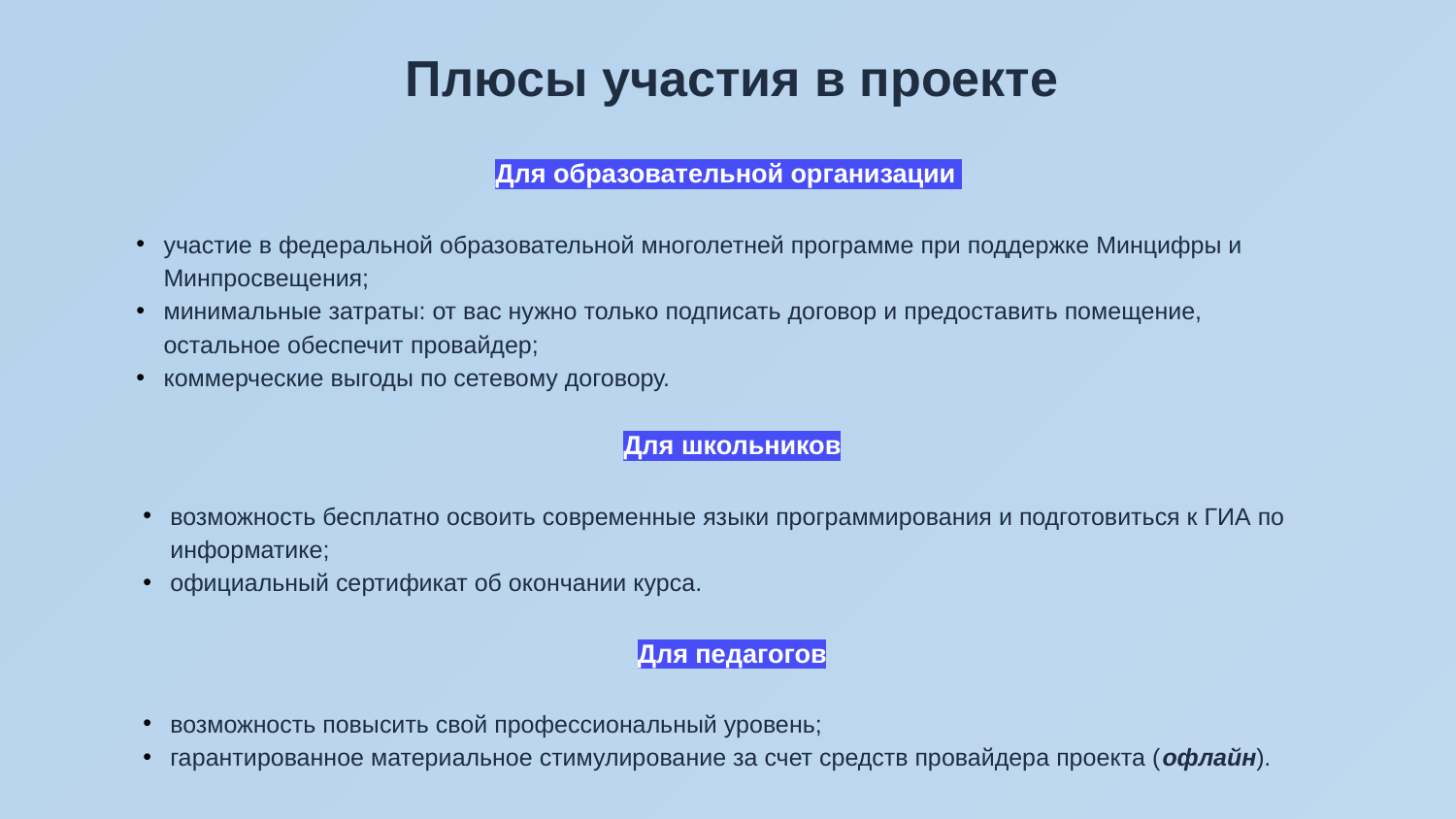

Плюсы участия в проекте
Для образовательной организации

участие в федеральной образовательной многолетней программе при поддержке Минцифры и Минпросвещения;
минимальные затраты: от вас нужно только подписать договор и предоставить помещение, остальное обеспечит провайдер;
коммерческие выгоды по сетевому договору.
Для школьников

возможность бесплатно освоить современные языки программирования и подготовиться к ГИА по информатике;
официальный сертификат об окончании курса.
Для педагогов

возможность повысить свой профессиональный уровень;
гарантированное материальное стимулирование за счет средств провайдера проекта (офлайн).